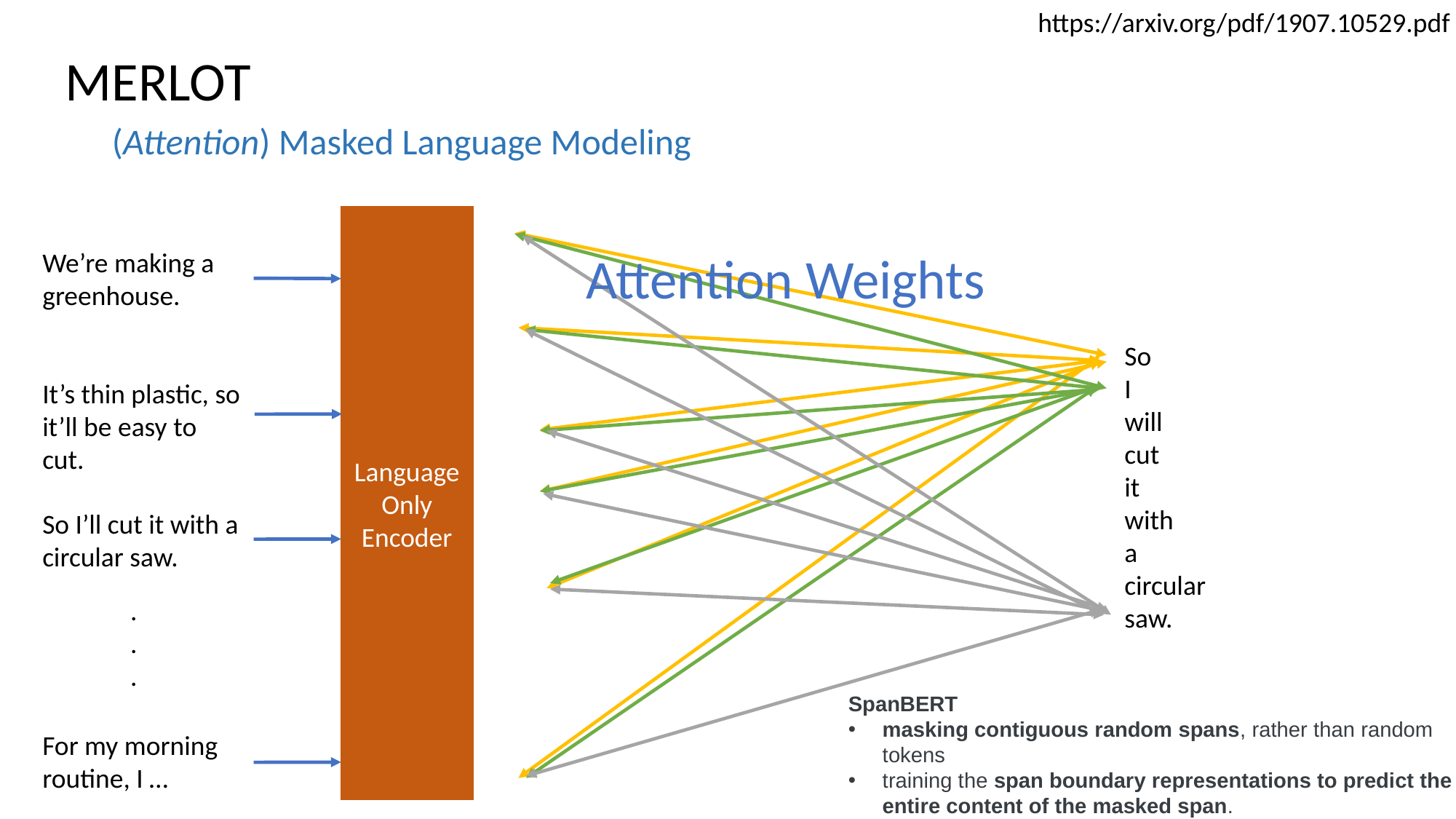

https://arxiv.org/pdf/1907.10529.pdf
MERLOT
(Attention) Masked Language Modeling
Language Only
Encoder
Attention Weights
We’re making a greenhouse.
So
I
will
cut
it
with
a
circular
saw.
It’s thin plastic, so it’ll be easy to cut.
So I’ll cut it with a circular saw.
.
.
.

SpanBERT
masking contiguous random spans, rather than random tokens
training the span boundary representations to predict the entire content of the masked span.
For my morning routine, I …